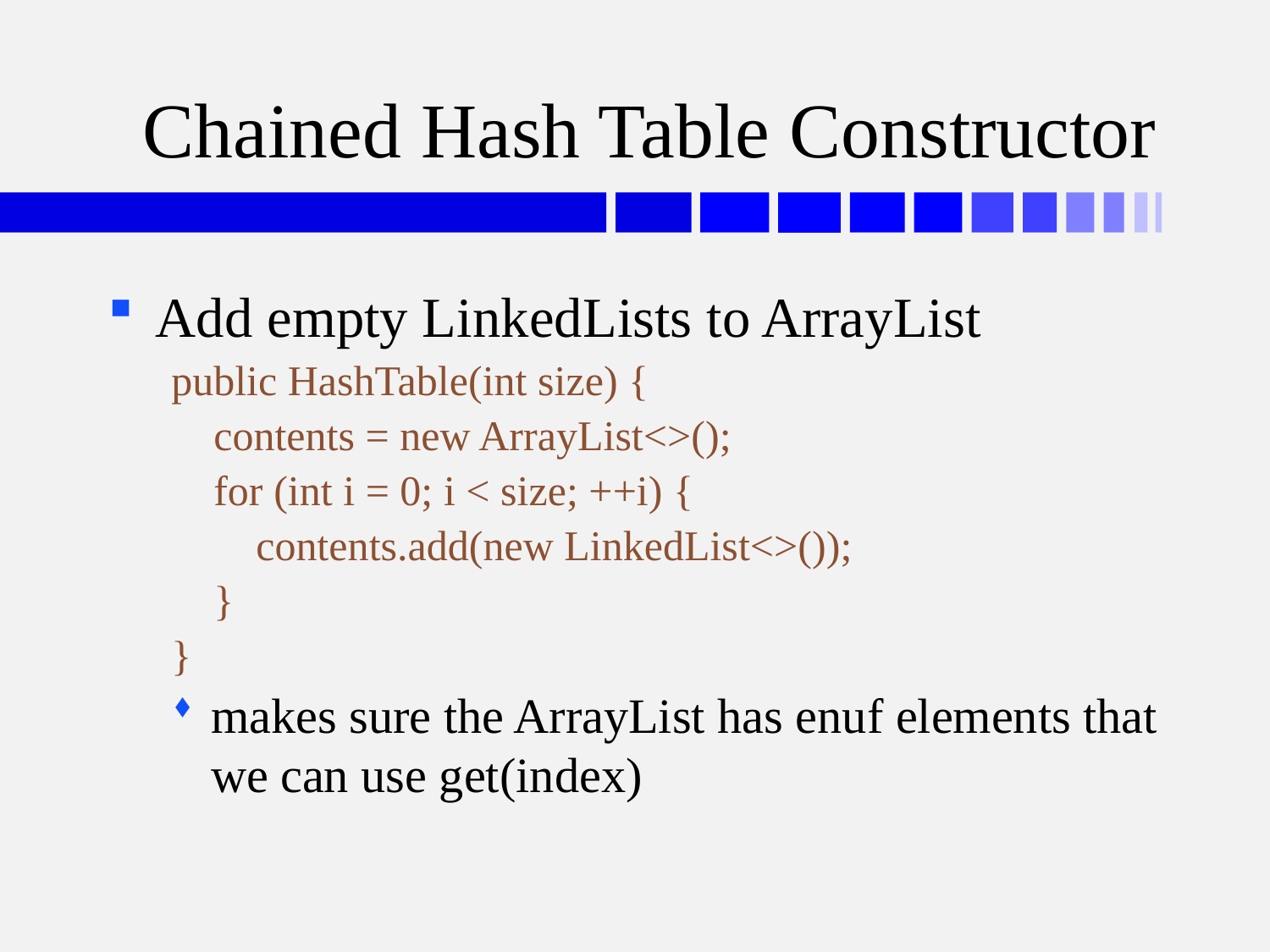

# Chained Hash Table Constructor
Add empty LinkedLists to ArrayList
public HashTable(int size) {
    contents = new ArrayList<>();
    for (int i = 0; i < size; ++i) {
        contents.add(new LinkedList<>());
    }
}
makes sure the ArrayList has enuf elements that we can use get(index)